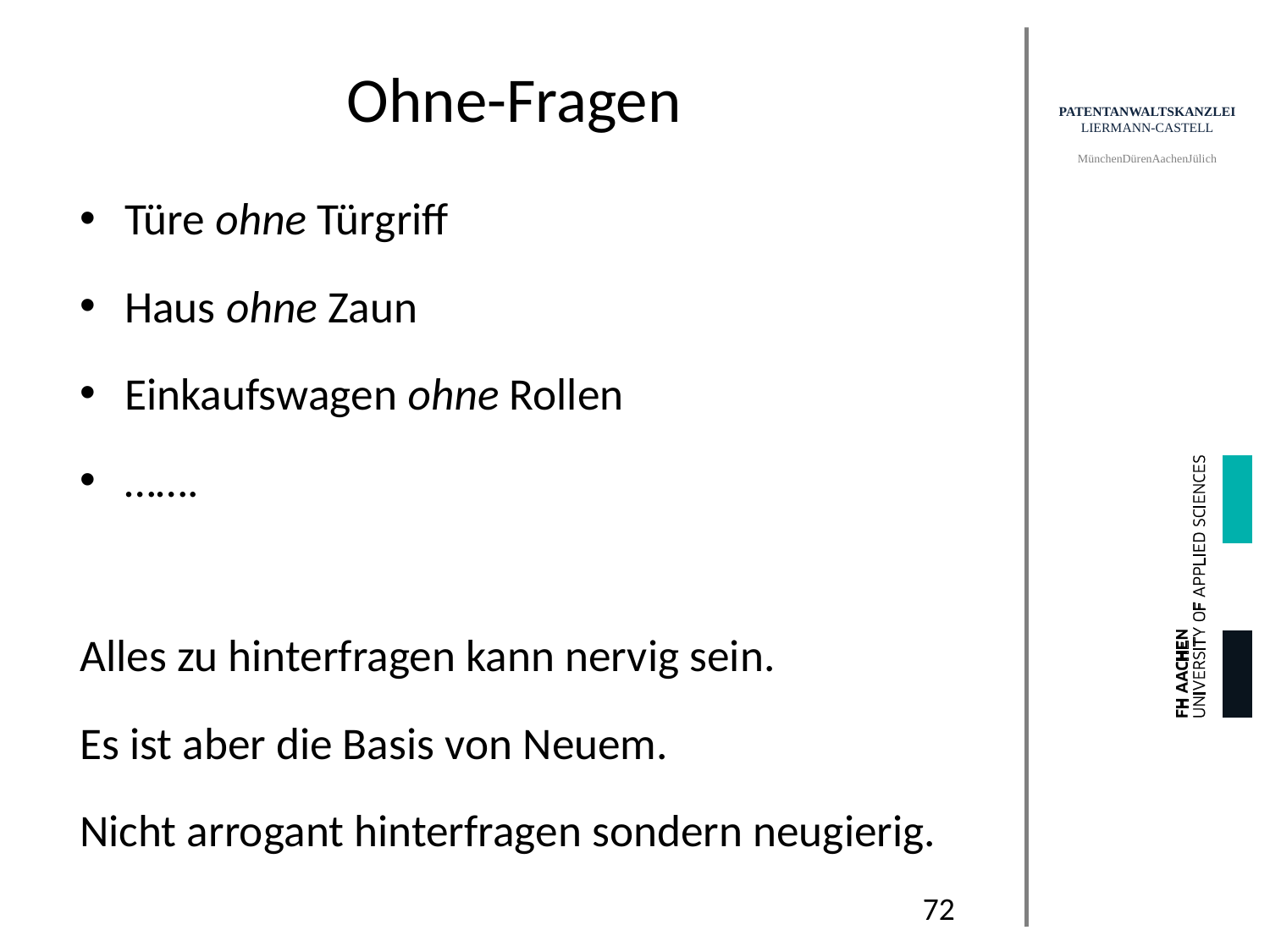

# Ohne-Fragen
Türe ohne Türgriff
Haus ohne Zaun
Einkaufswagen ohne Rollen
…….

Alles zu hinterfragen kann nervig sein.
Es ist aber die Basis von Neuem.
Nicht arrogant hinterfragen sondern neugierig.
72